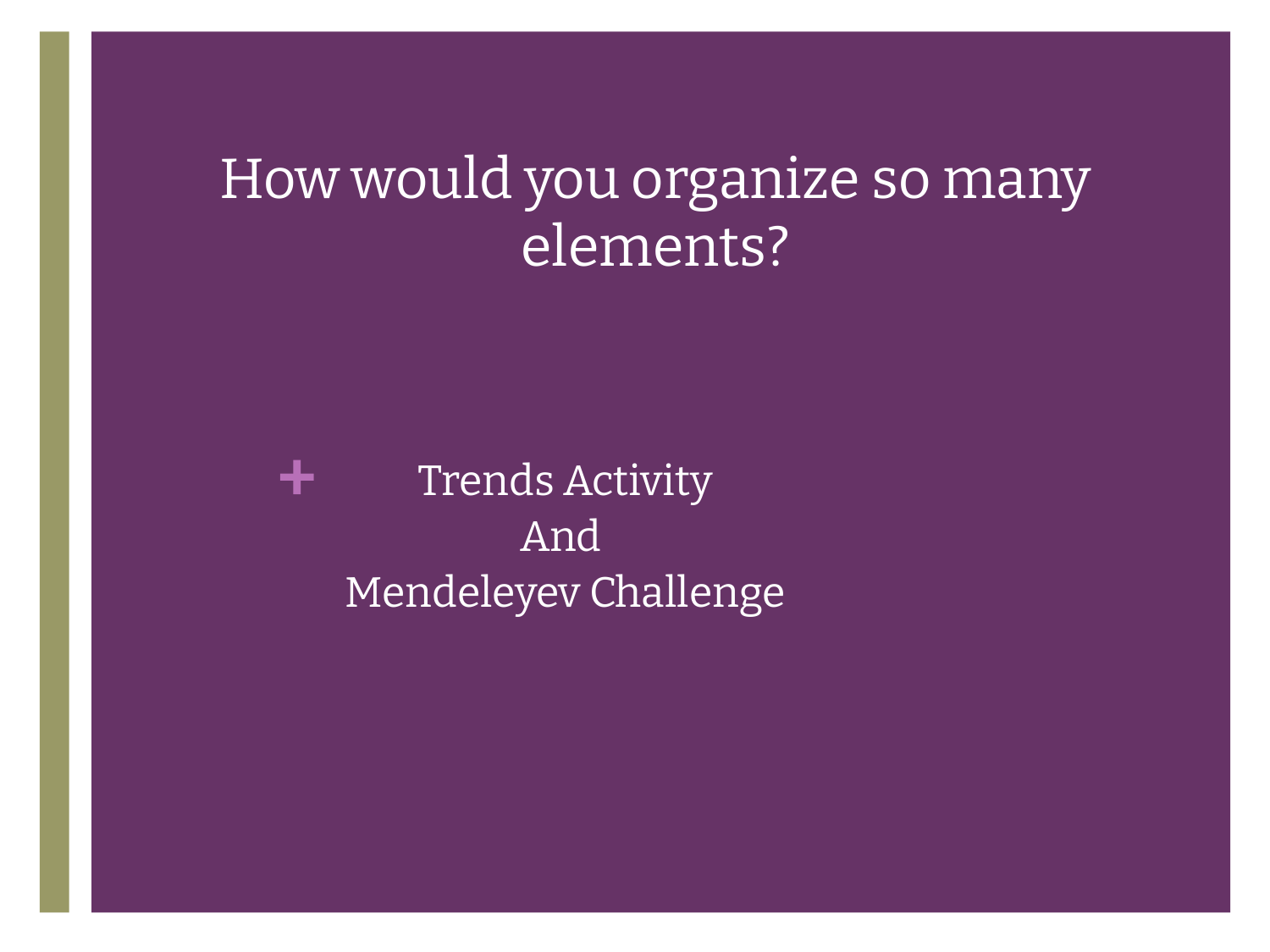

# How would you organize so many elements?
Trends Activity
And
Mendeleyev Challenge